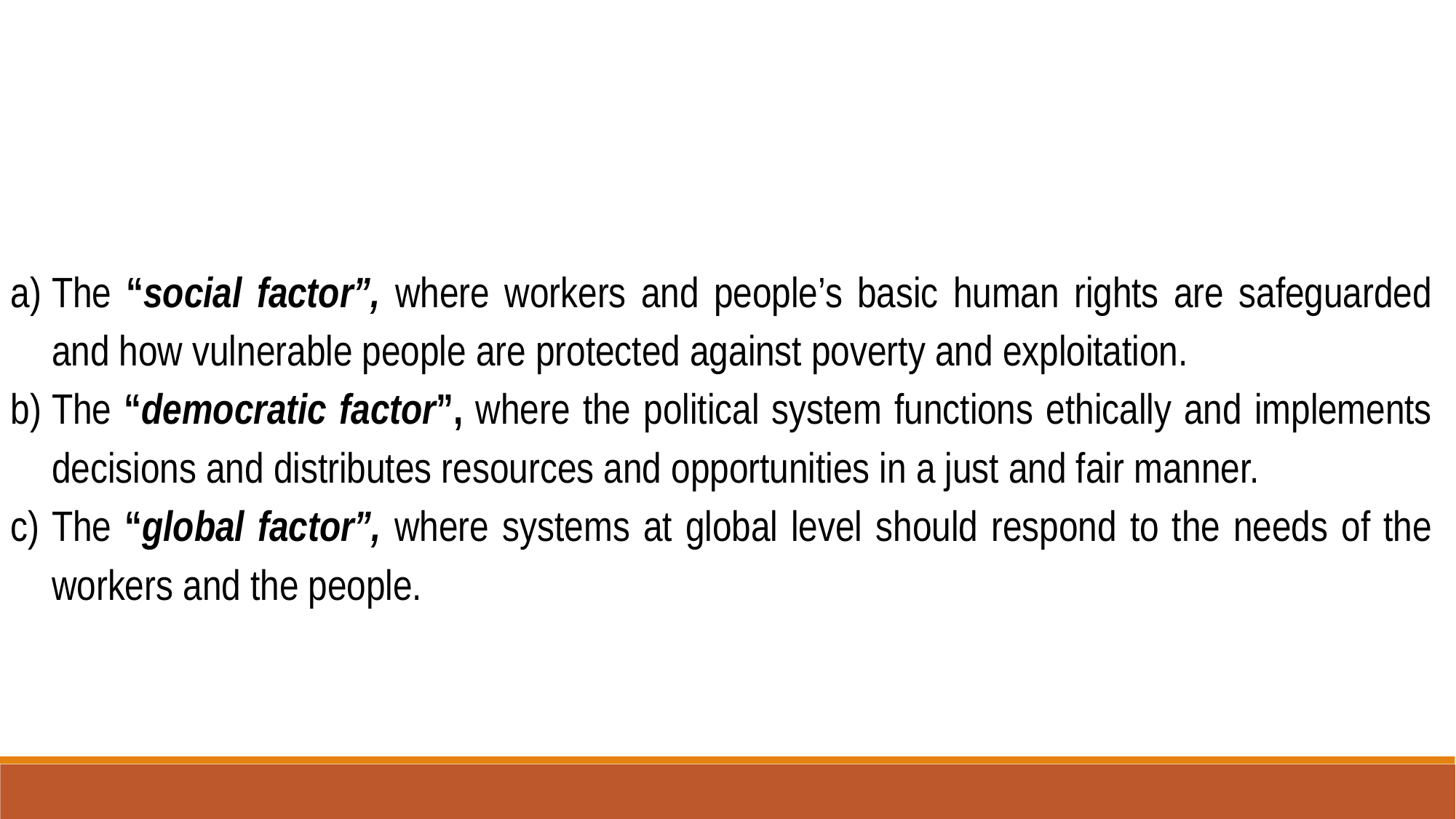

The “social factor”, where workers and people’s basic human rights are safeguarded and how vulnerable people are protected against poverty and exploitation.
The “democratic factor”, where the political system functions ethically and implements decisions and distributes resources and opportunities in a just and fair manner.
The “global factor”, where systems at global level should respond to the needs of the workers and the people.